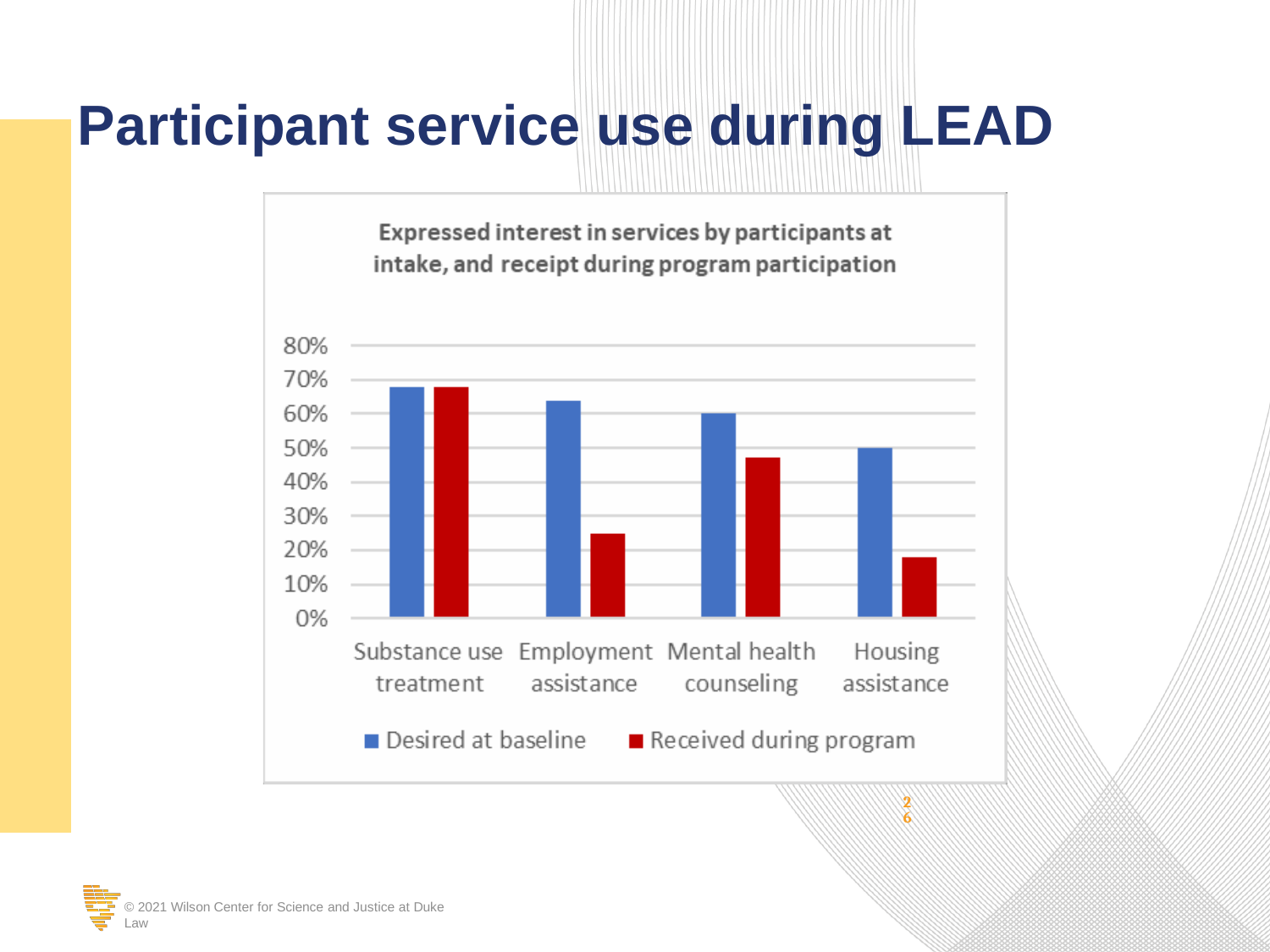

Participant service use during LEAD

26
© 2021 Wilson Center for Science and Justice at Duke Law